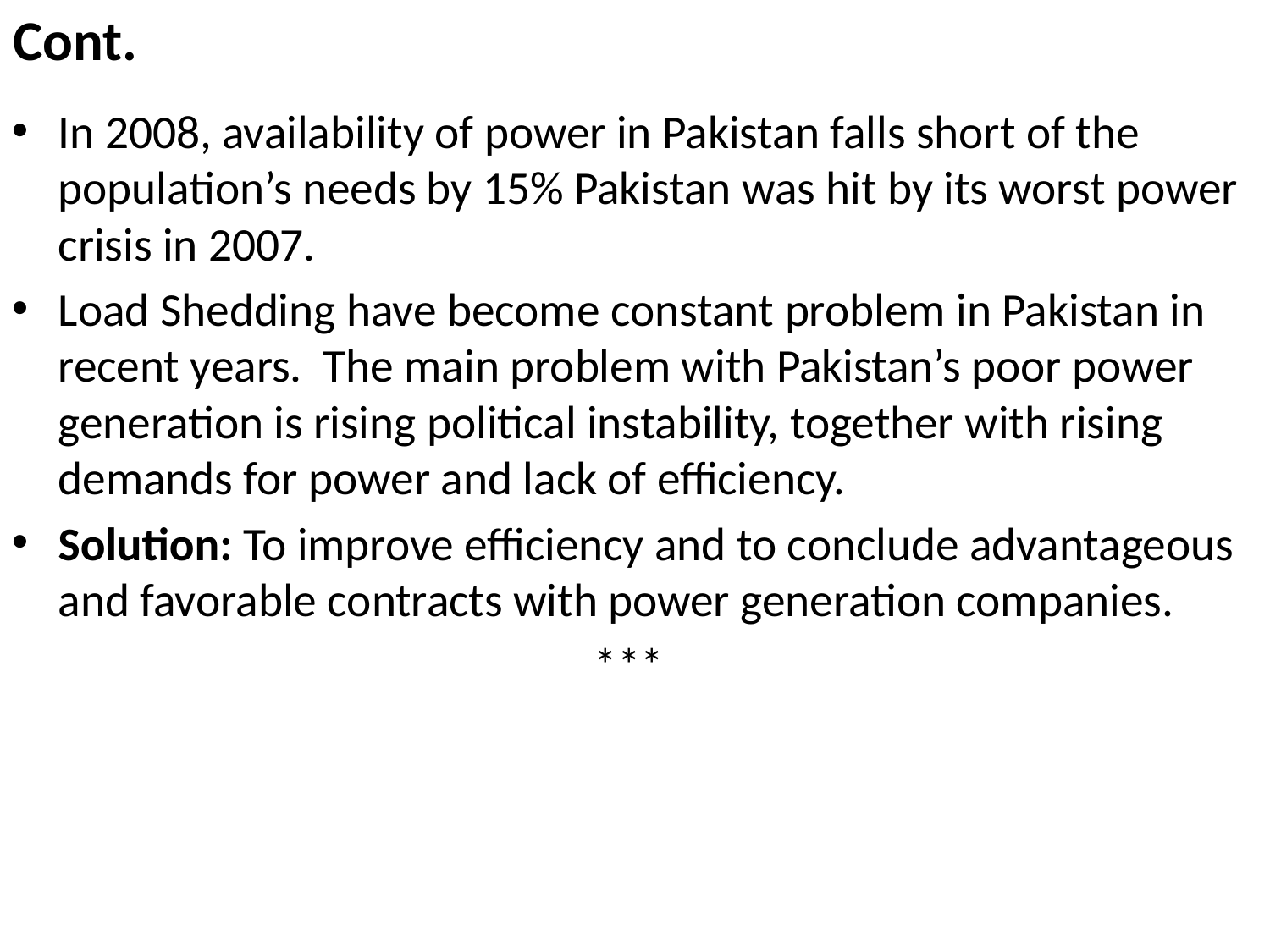

# Cont.
In 2008, availability of power in Pakistan falls short of the population’s needs by 15% Pakistan was hit by its worst power crisis in 2007.
Load Shedding have become constant problem in Pakistan in recent years.  The main problem with Pakistan’s poor power generation is rising political instability, together with rising demands for power and lack of efficiency.
Solution: To improve efficiency and to conclude advantageous and favorable contracts with power generation companies.
***